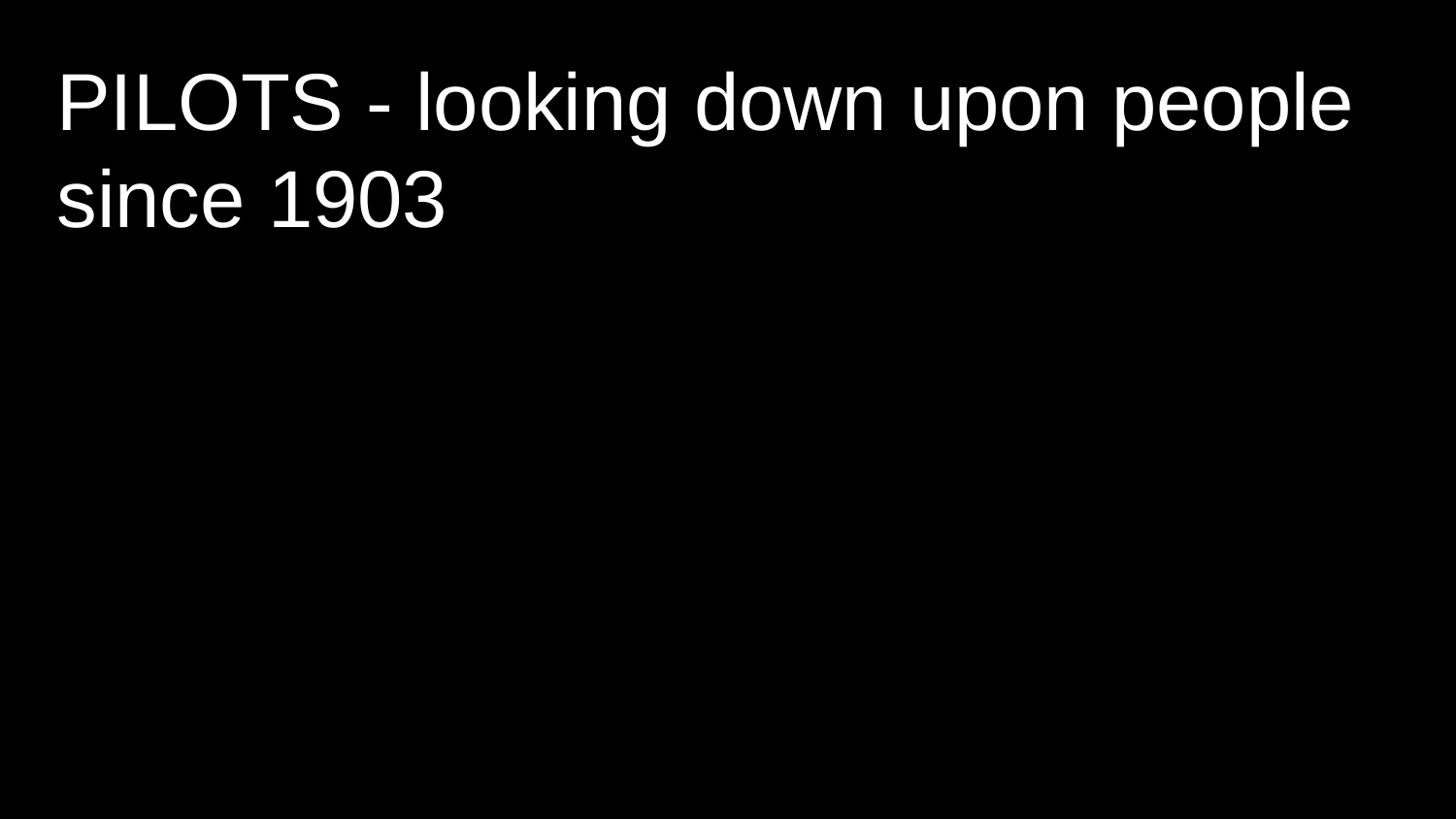

PILOTS - looking down upon people since 1903